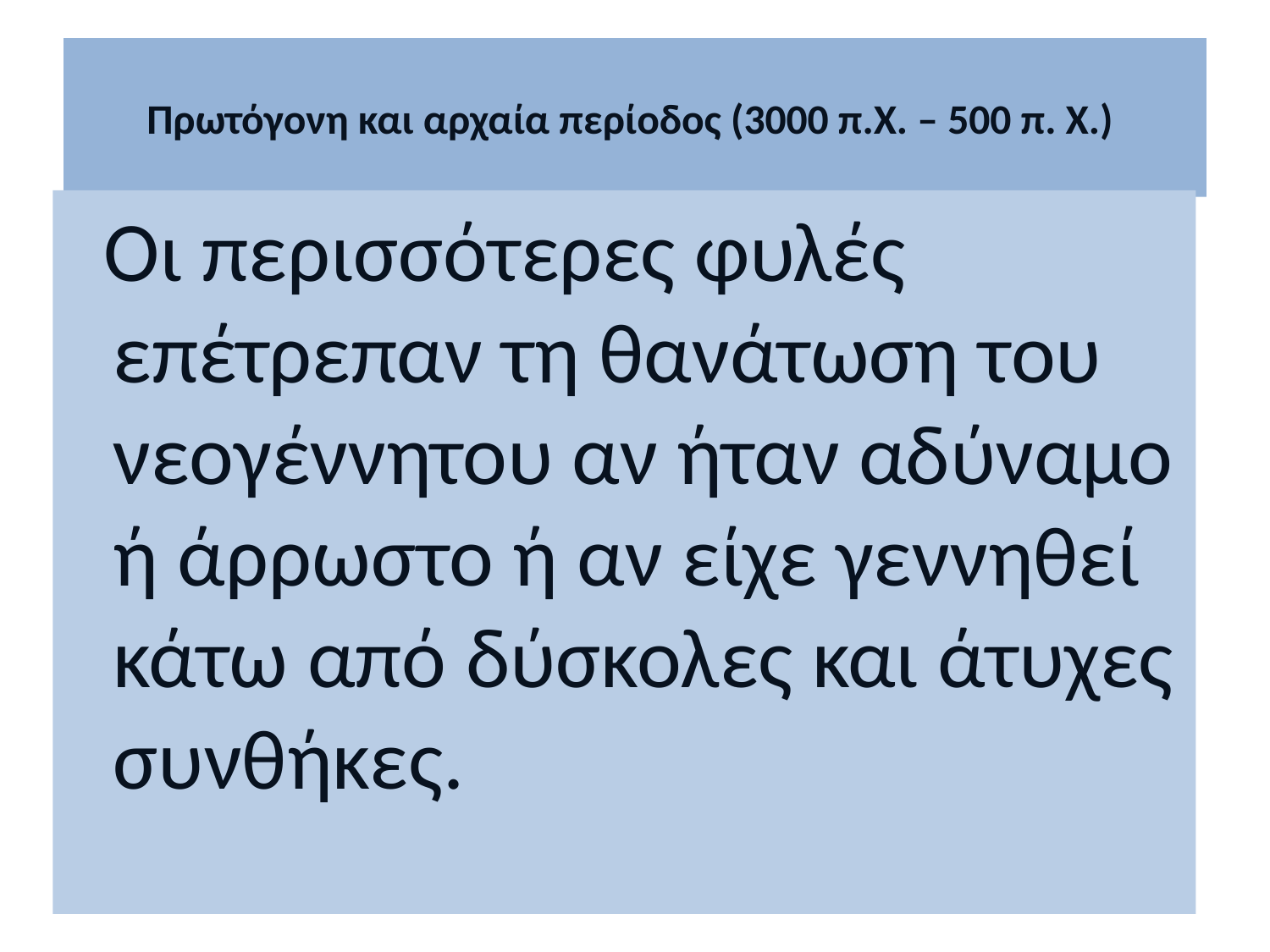

# Πρωτόγονη και αρχαία περίοδος (3000 π.Χ. – 500 π. Χ.)
  Οι περισσότερες φυλές επέτρεπαν τη θανάτωση του νεογέννητου αν ήταν αδύναμο ή άρρωστο ή αν είχε γεννηθεί κάτω από δύσκολες και άτυχες συνθήκες.